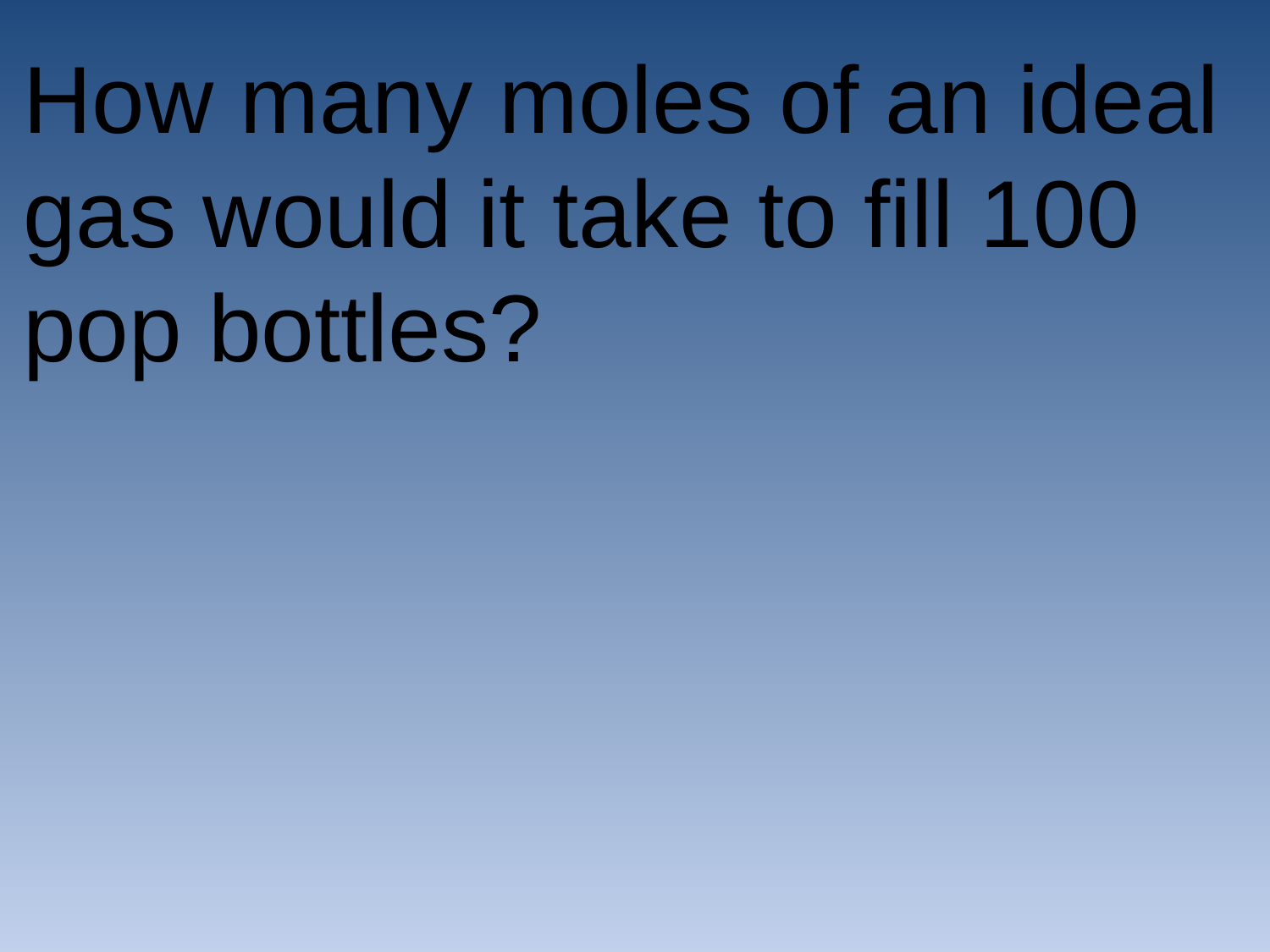

How many moles of an ideal gas would it take to fill 100 pop bottles?